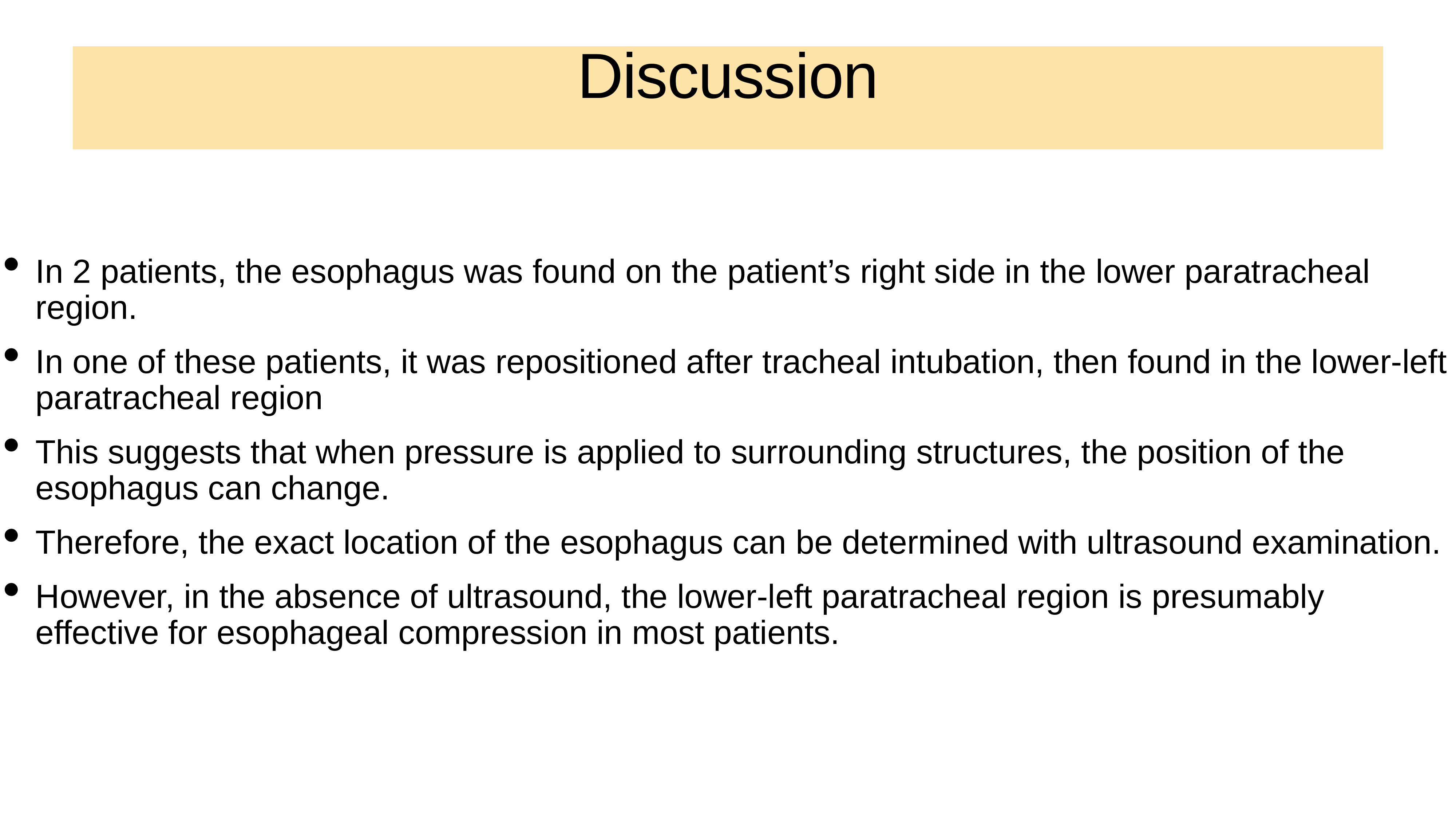

# Discussion

In 2 patients, the esophagus was found on the patient’s right side in the lower paratracheal region.
In one of these patients, it was repositioned after tracheal intubation, then found in the lower-left paratracheal region
This suggests that when pressure is applied to surrounding structures, the position of the esophagus can change.
Therefore, the exact location of the esophagus can be determined with ultrasound examination.
However, in the absence of ultrasound, the lower-left paratracheal region is presumably effective for esophageal compression in most patients.